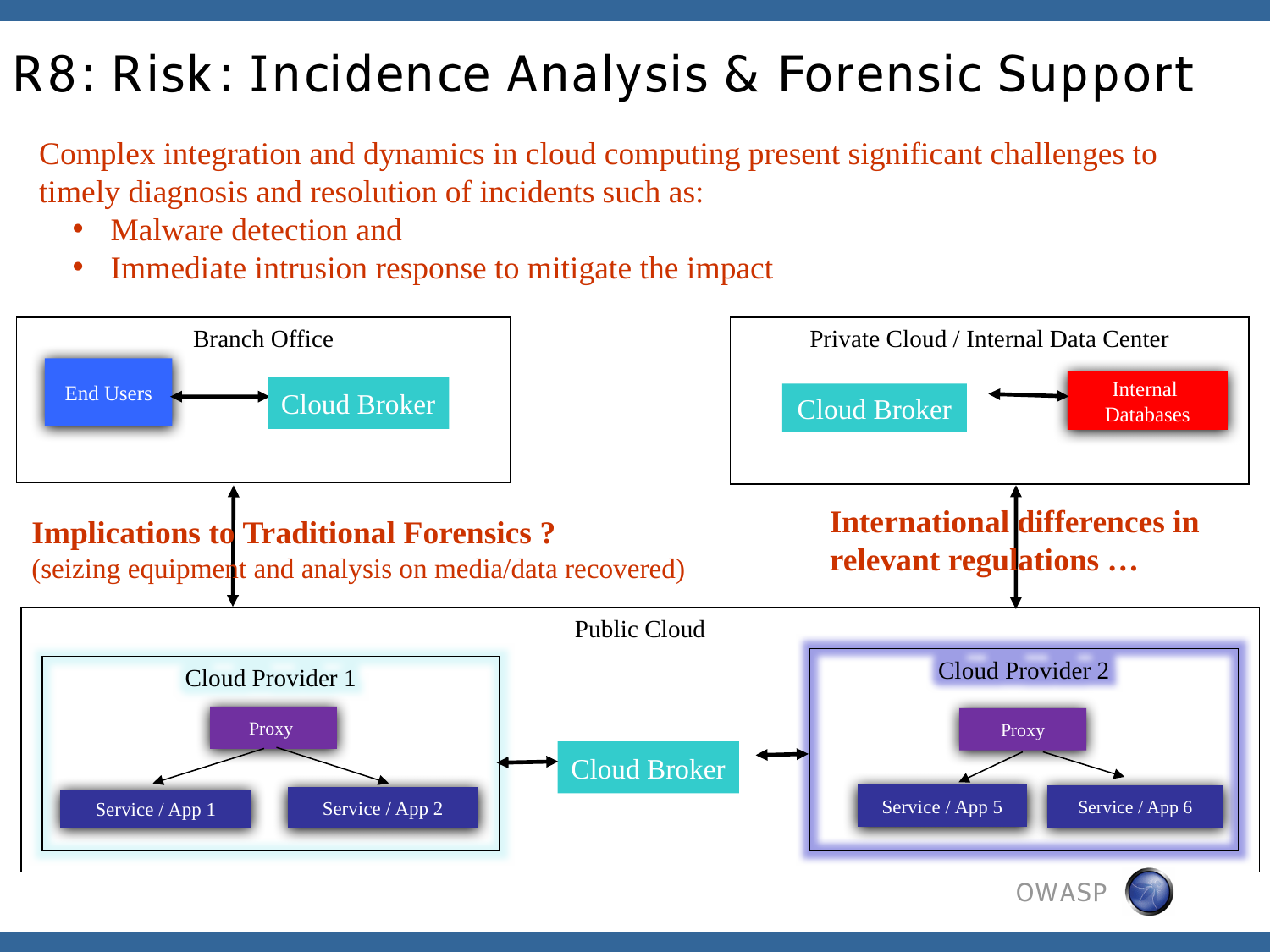

# R8: Risk: Incidence Analysis & Forensic Support
Complex integration and dynamics in cloud computing present significant challenges to timely diagnosis and resolution of incidents such as:
 Malware detection and
 Immediate intrusion response to mitigate the impact
Branch Office
Private Cloud / Internal Data Center
Key:
End Users
Internal
Databases
Cloud Broker
Cloud Broker

International differences in relevant regulations …
Implications to Traditional Forensics ?
(seizing equipment and analysis on media/data recovered)
Public Cloud
Cloud Provider 2
Cloud Provider 1
Proxy
Proxy
Cloud Broker

Service / App 5
Service / App 6
Service / App 2
Service / App 1